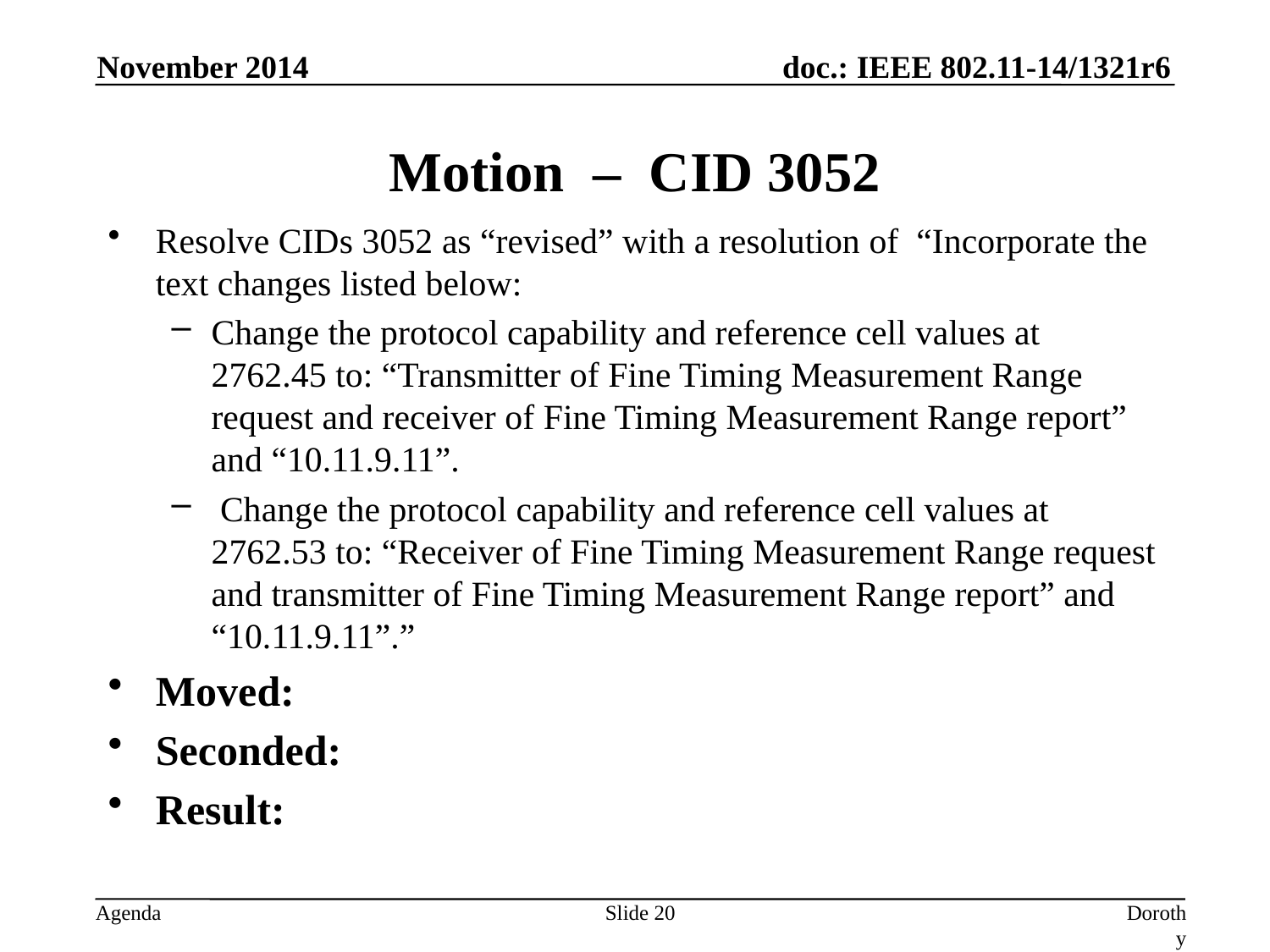

November 2014
# Motion  –  CID 3052
Resolve CIDs 3052 as “revised” with a resolution of  “Incorporate the text changes listed below:
Change the protocol capability and reference cell values at 2762.45 to: “Transmitter of Fine Timing Measurement Range request and receiver of Fine Timing Measurement Range report” and “10.11.9.11”.
 Change the protocol capability and reference cell values at 2762.53 to: “Receiver of Fine Timing Measurement Range request and transmitter of Fine Timing Measurement Range report” and “10.11.9.11”.”
Moved:
Seconded:
Result:
Slide 20
Dorothy Stanley, Aruba Networks